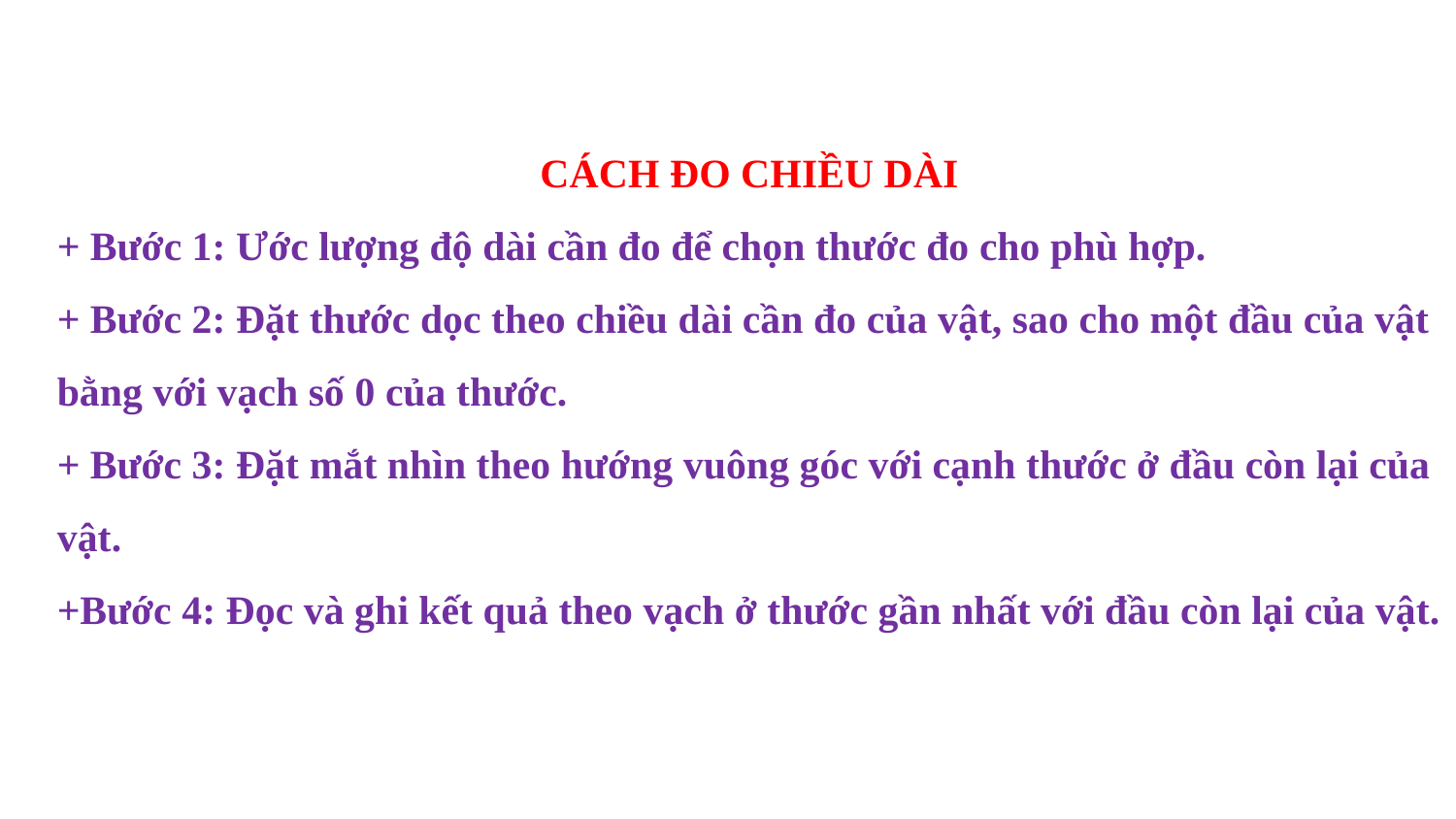

CÁCH ĐO CHIỀU DÀI
+ Bước 1: Ước lượng độ dài cần đo để chọn thước đo cho phù hợp.
+ Bước 2: Đặt thước dọc theo chiều dài cần đo của vật, sao cho một đầu của vật bằng với vạch số 0 của thước.
+ Bước 3: Đặt mắt nhìn theo hướng vuông góc với cạnh thước ở đầu còn lại của vật.
+Bước 4: Đọc và ghi kết quả theo vạch ở thước gần nhất với đầu còn lại của vật.